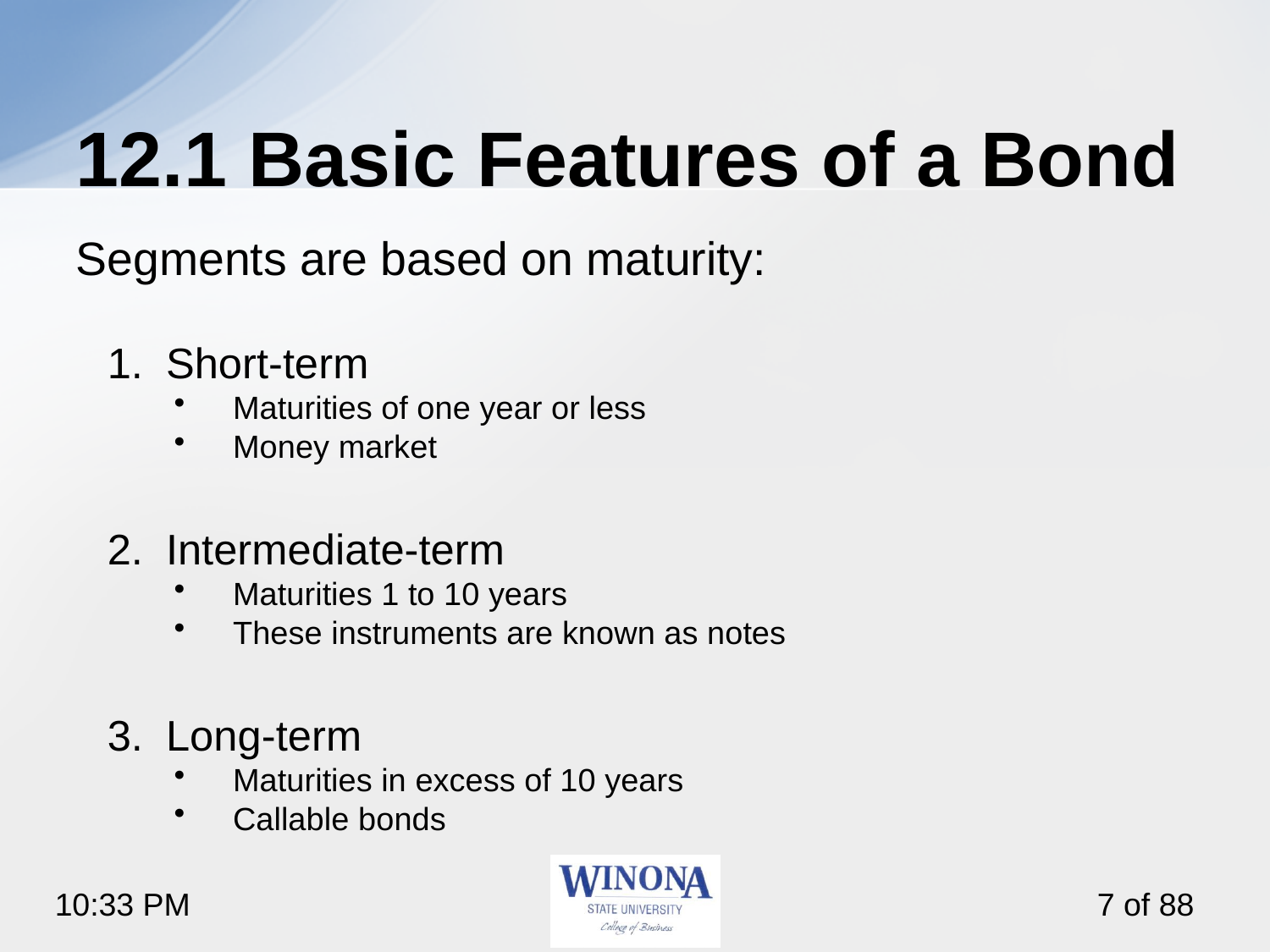

# 12.1 Basic Features of a Bond
Segments are based on maturity:

Short-term
Maturities of one year or less
Money market

Intermediate-term
Maturities 1 to 10 years
These instruments are known as notes

Long-term
Maturities in excess of 10 years
Callable bonds